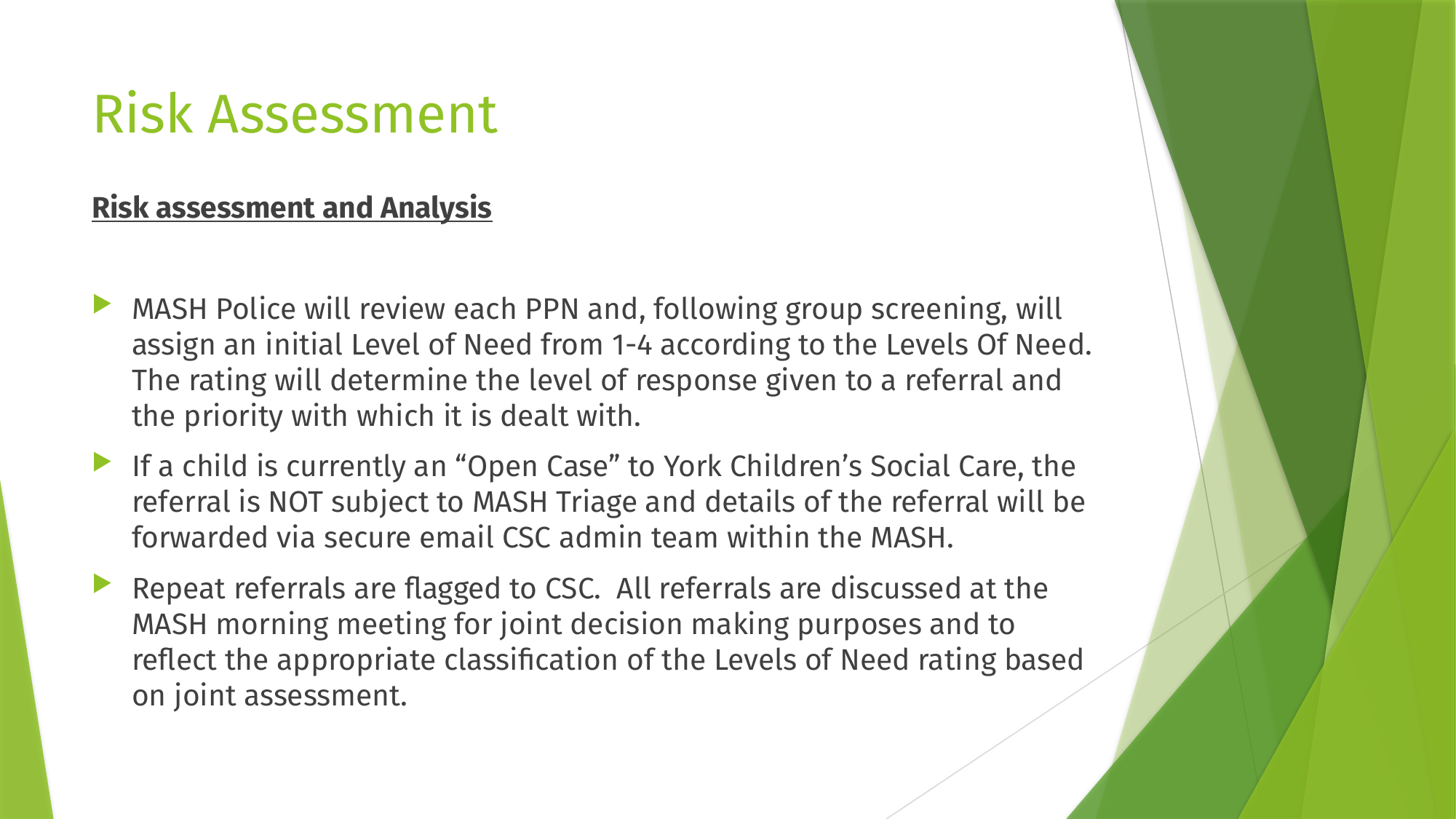

# Risk Assessment
Risk assessment and Analysis

MASH Police will review each PPN and, following group screening, will assign an initial Level of Need from 1-4 according to the Levels Of Need. The rating will determine the level of response given to a referral and the priority with which it is dealt with.
If a child is currently an “Open Case” to York Children’s Social Care, the referral is NOT subject to MASH Triage and details of the referral will be forwarded via secure email CSC admin team within the MASH.
Repeat referrals are flagged to CSC.  All referrals are discussed at the MASH morning meeting for joint decision making purposes and to reflect the appropriate classification of the Levels of Need rating based on joint assessment.